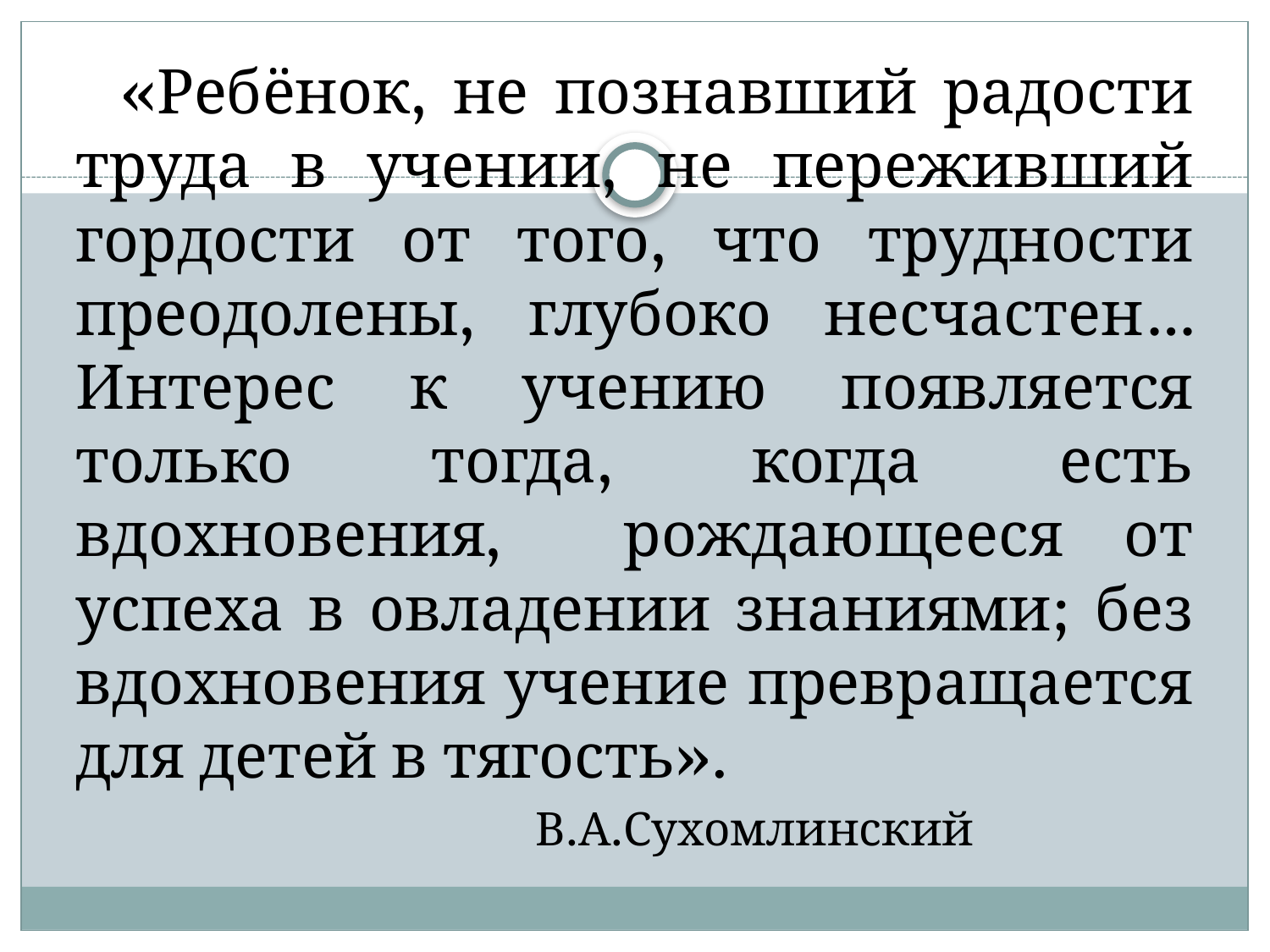

#
  «Ребёнок, не познавший радости труда в учении, не переживший гордости от того, что трудности преодолены, глубоко несчастен… Интерес к учению появляется только тогда, когда есть вдохновения,  рождающееся от успеха в овладении знаниями; без вдохновения учение превращается для детей в тягость».
                                         В.А.Сухомлинский